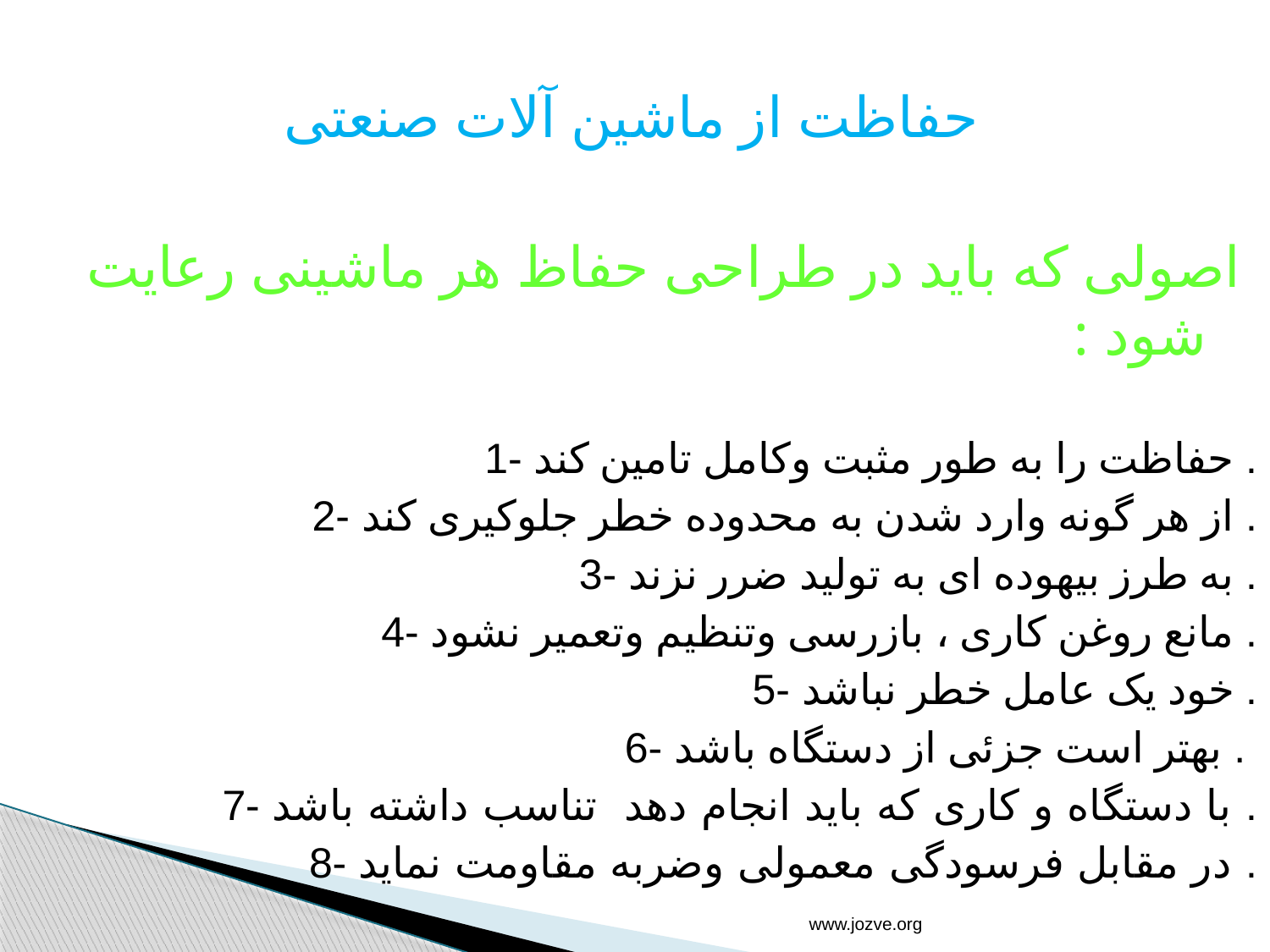

حفاظت از ماشین آلات صنعتی

اصولی که باید در طراحی حفاظ هر ماشینی رعایت شود :

1- حفاظت را به طور مثبت وکامل تامین کند .
 2- از هر گونه وارد شدن به محدوده خطر جلوکیری کند .
3- به طرز بیهوده ای به تولید ضرر نزند .
4- مانع روغن کاری ، بازرسی وتنظیم وتعمیر نشود .
5- خود یک عامل خطر نباشد .
6- بهتر است جزئی از دستگاه باشد .
 7- با دستگاه و کاری که باید انجام دهد  تناسب داشته باشد .
8- در مقابل فرسودگی معمولی وضربه مقاومت نماید .

www.jozve.org